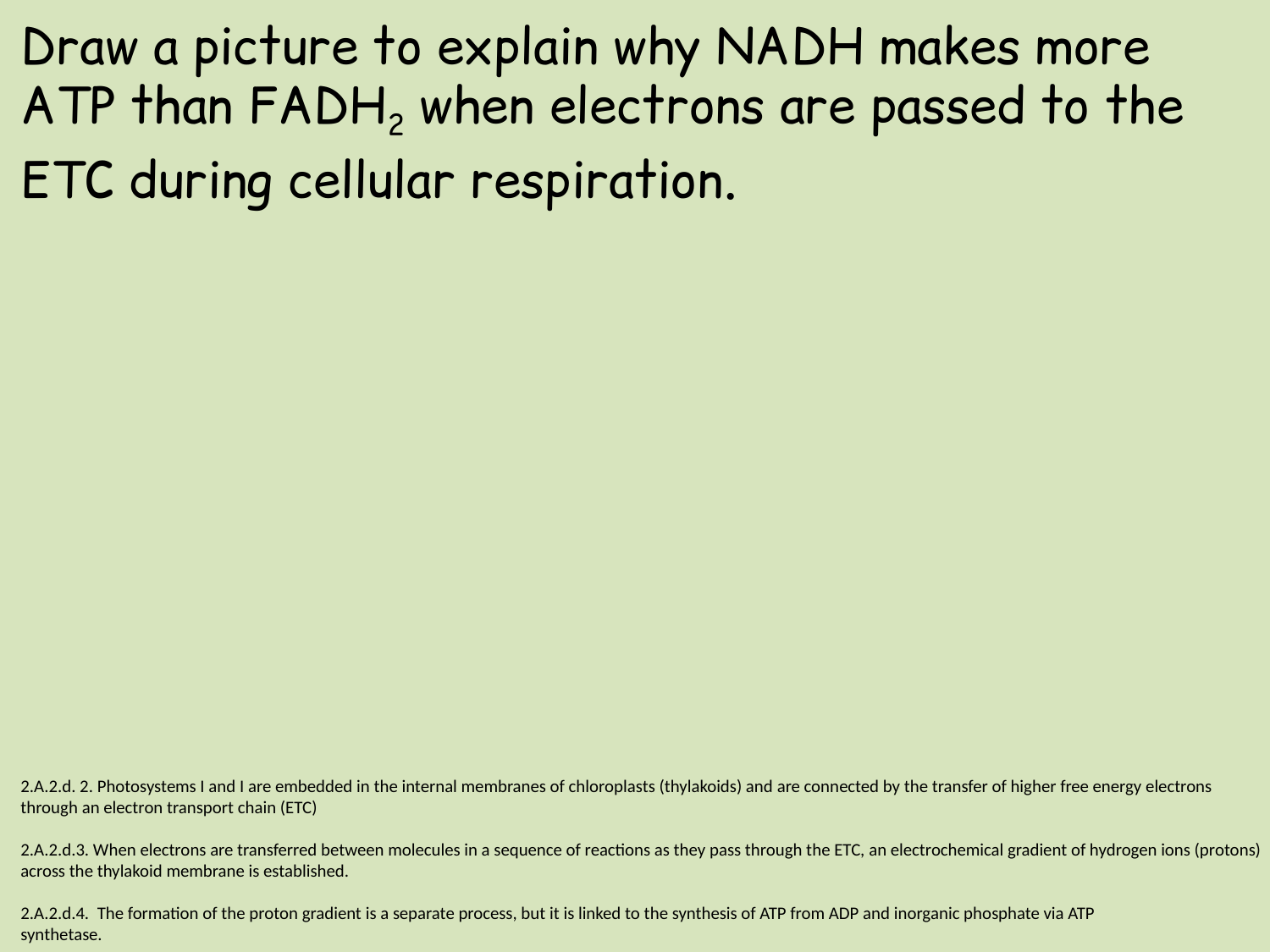

Draw a picture to explain why NADH makes more ATP than FADH2 when electrons are passed to the ETC during cellular respiration.
2.A.2.d. 2. Photosystems I and I are embedded in the internal membranes of chloroplasts (thylakoids) and are connected by the transfer of higher free energy electrons through an electron transport chain (ETC)
2.A.2.d.3. When electrons are transferred between molecules in a sequence of reactions as they pass through the ETC, an electrochemical gradient of hydrogen ions (protons) across the thylakoid membrane is established.
2.A.2.d.4.  The formation of the proton gradient is a separate process, but it is linked to the synthesis of ATP from ADP and inorganic phosphate via ATP
synthetase.